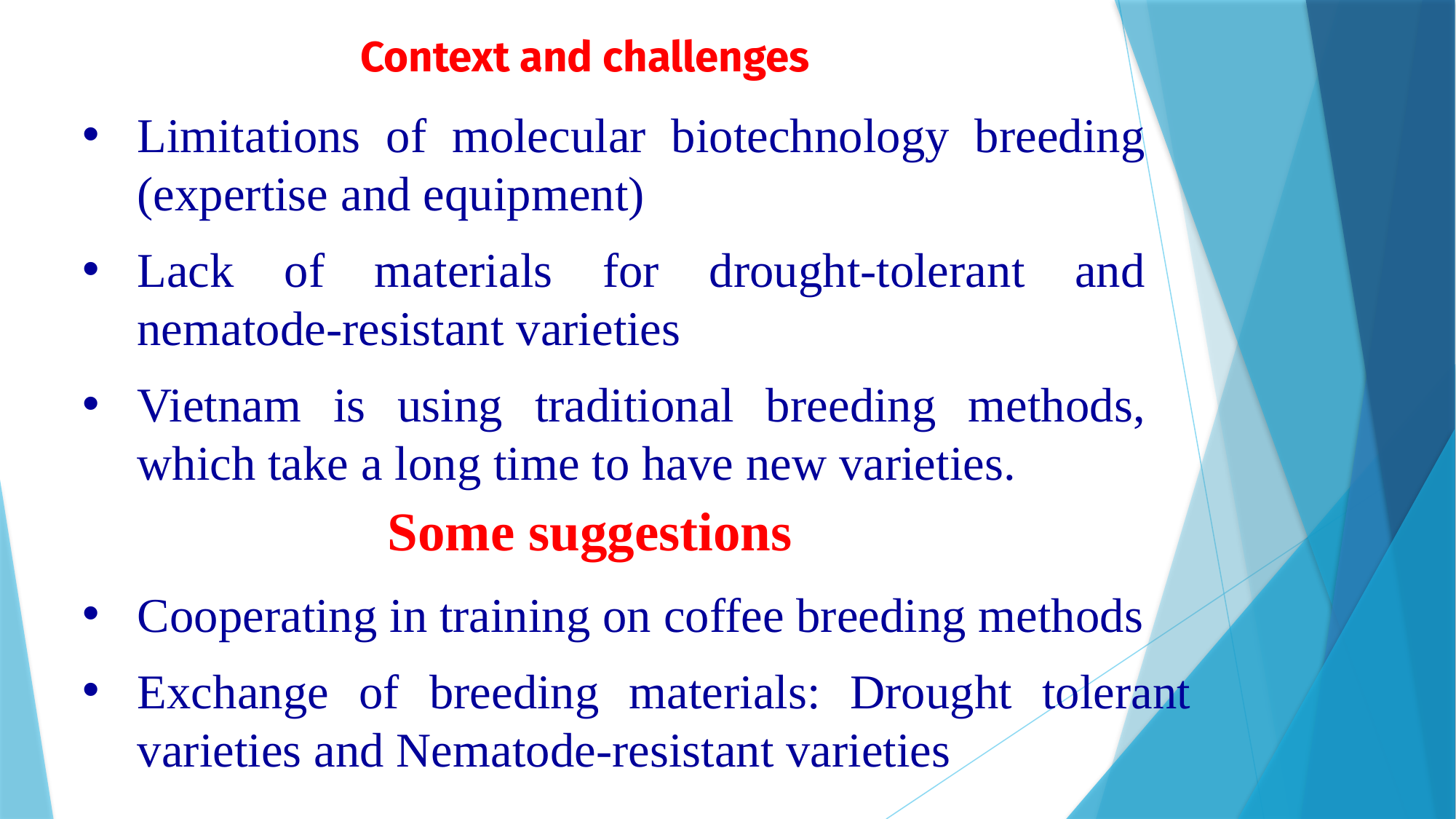

Context and challenges
Limitations of molecular biotechnology breeding (expertise and equipment)
Lack of materials for drought-tolerant and nematode-resistant varieties
Vietnam is using traditional breeding methods, which take a long time to have new varieties.

Some suggestions
Cooperating in training on coffee breeding methods
Exchange of breeding materials: Drought tolerant varieties and Nematode-resistant varieties